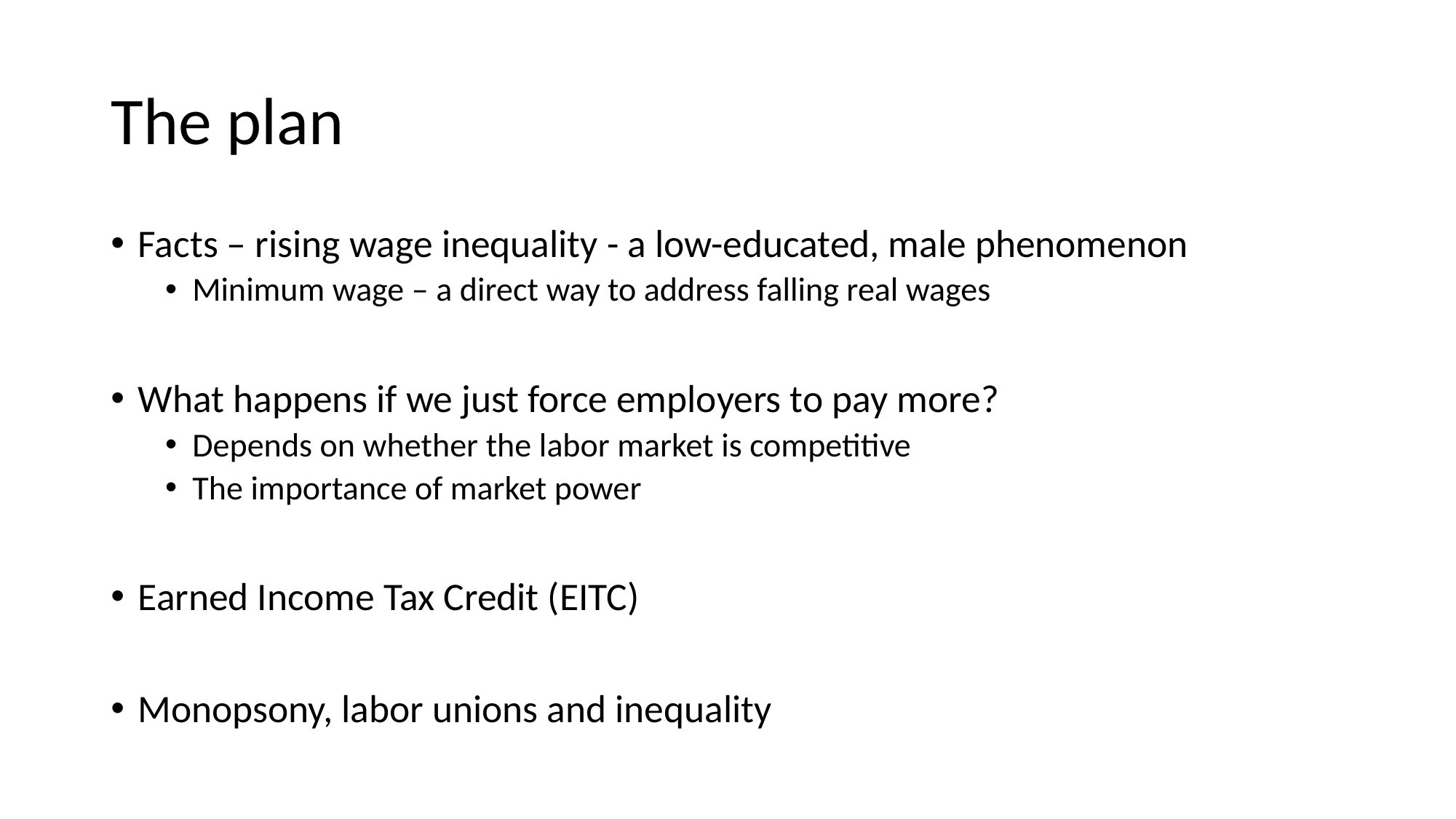

# The plan
Facts – rising wage inequality - a low-educated, male phenomenon
Minimum wage – a direct way to address falling real wages

What happens if we just force employers to pay more?
Depends on whether the labor market is competitive
The importance of market power

Earned Income Tax Credit (EITC)

Monopsony, labor unions and inequality